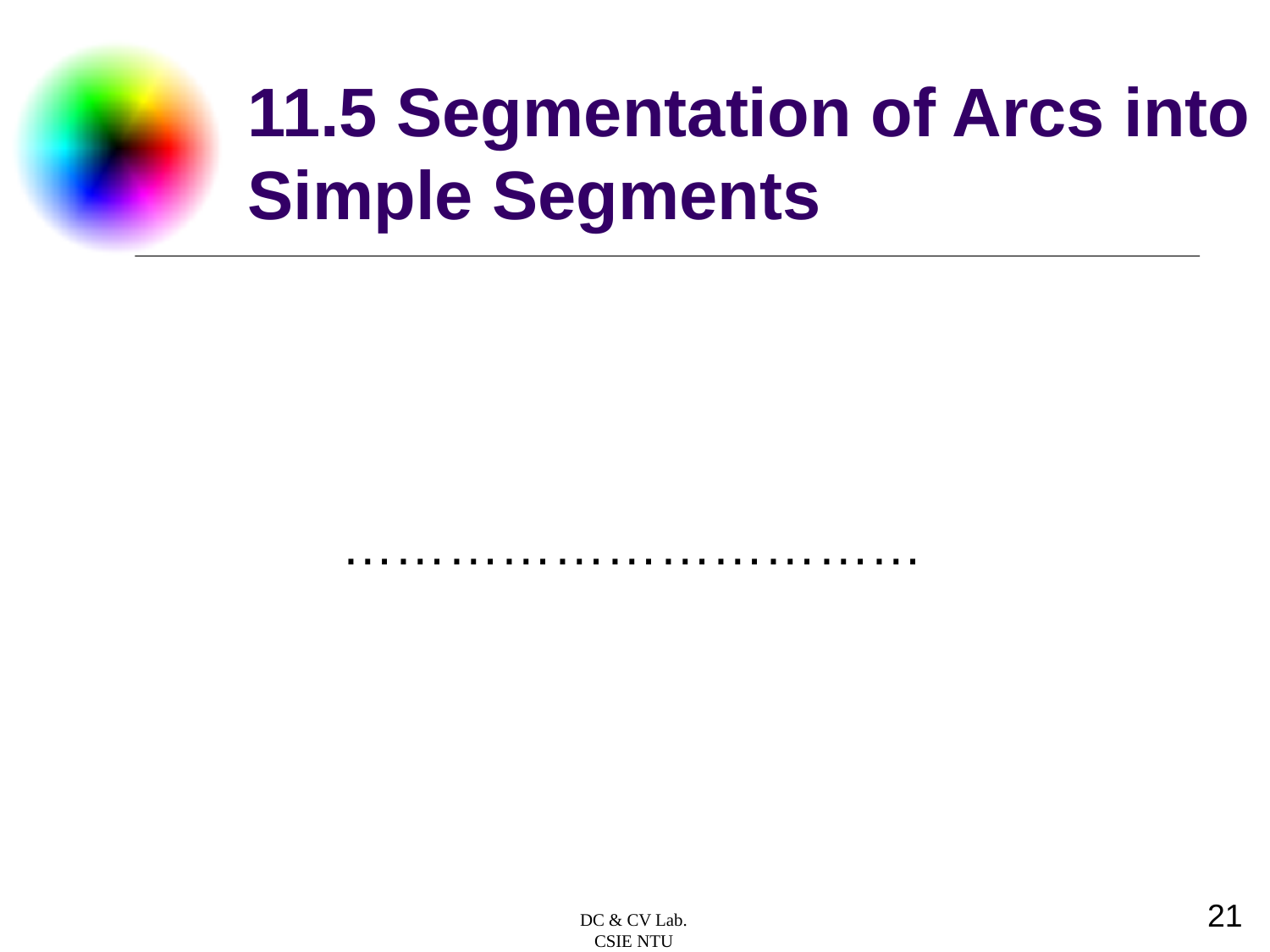

# 11.5 Segmentation of Arcs into Simple Segments

                ……………………………
21
DC & CV Lab.
CSIE NTU